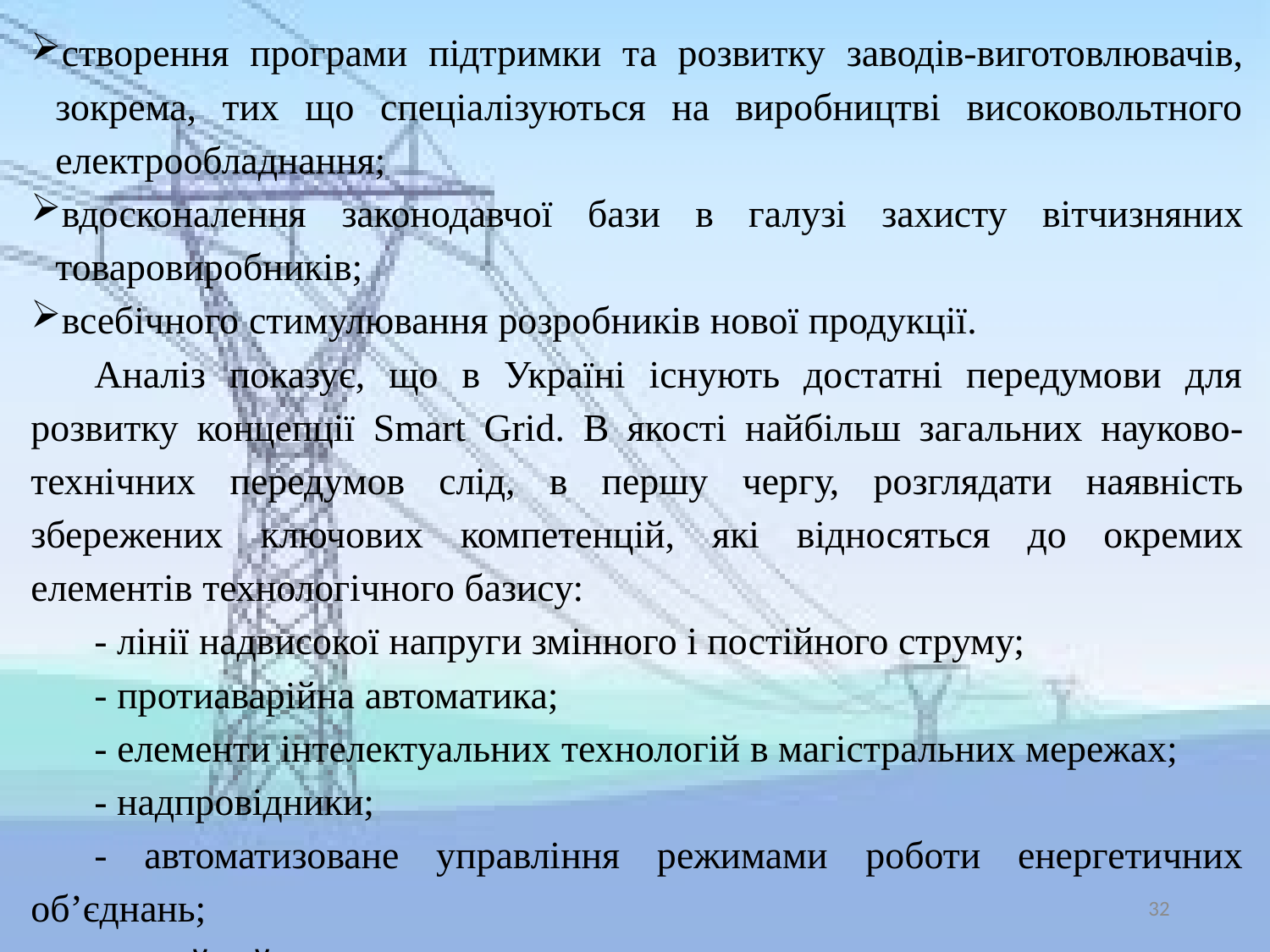

створення програми підтримки та розвитку заводів-виготовлювачів, зокрема, тих що спеціалізуються на виробництві високовольтного електрообладнання;
вдосконалення законодавчої бази в галузі захисту вітчизняних товаровиробників;
всебічного стимулювання розробників нової продукції.
Аналіз показує, що в Україні існують достатні передумови для розвитку концепції Smart Grid. В якості найбільш загальних науково-технічних передумов слід, в першу чергу, розглядати наявність збережених ключових компетенцій, які відносяться до окремих елементів технологічного базису:
- лінії надвисокої напруги змінного і постійного струму;
- протиаварійна автоматика;
- елементи інтелектуальних технологій в магістральних мережах;
- надпровідники;
- автоматизоване управління режимами роботи енергетичних об’єднань;
- релейний захист;
32